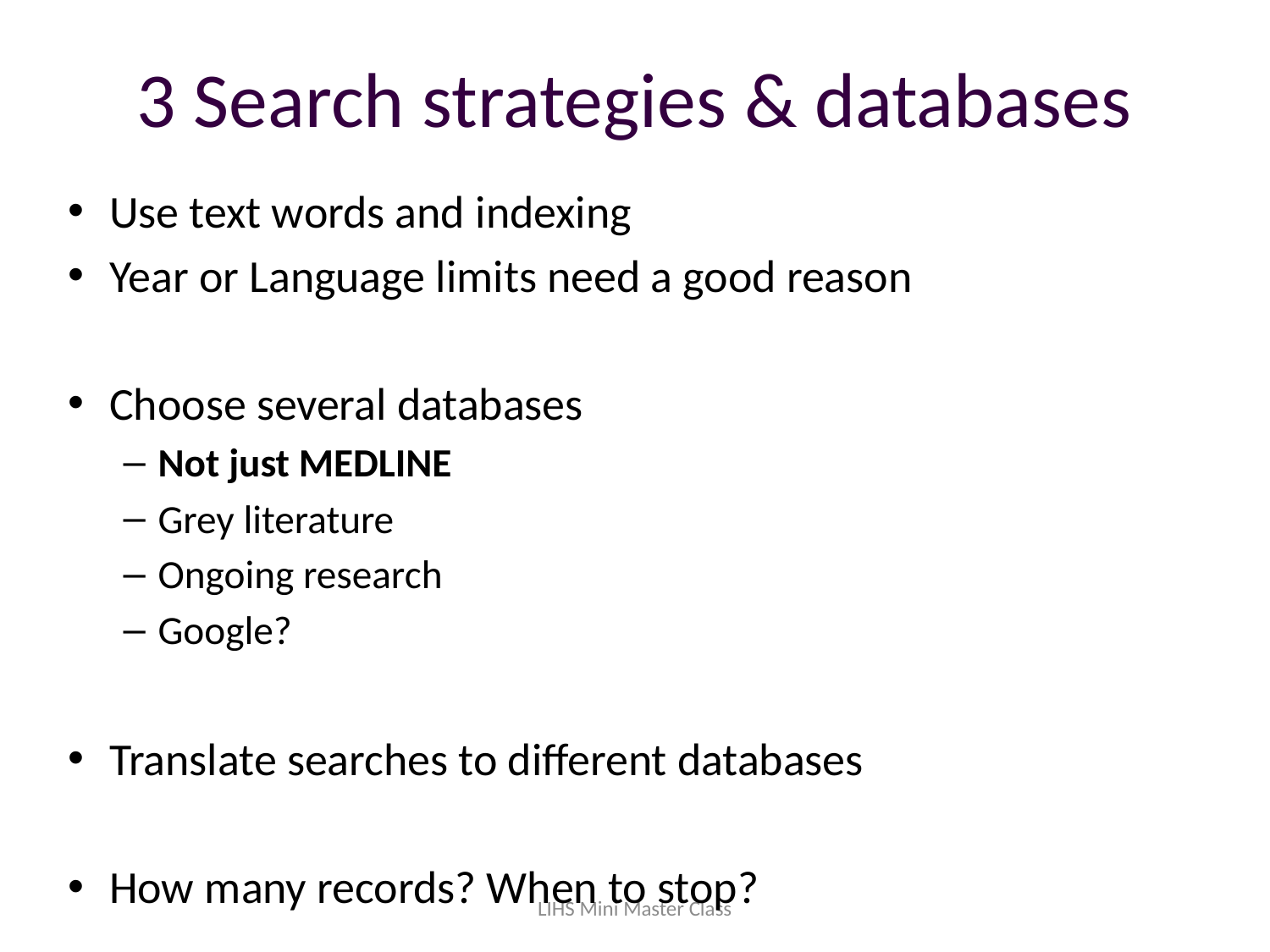

# 3 Search strategies & databases
Use text words and indexing
Year or Language limits need a good reason

Choose several databases
Not just MEDLINE
Grey literature
Ongoing research
Google?

Translate searches to different databases

How many records? When to stop?

LIHS Mini Master Class